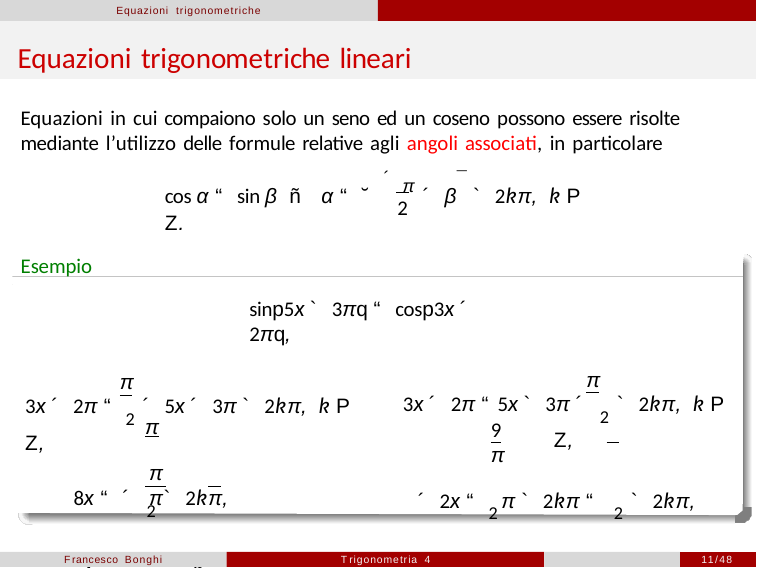

Equazioni  trigonometriche

# Equazioni trigonometriche lineari
Equazioni in cui compaiono solo un seno ed un coseno possono essere risolte mediante l’utilizzo delle formule relative agli angoli associati, in particolare
cos α “ sin β  ñ  α “ ˘ ´ π ´ β¯ ` 2kπ,  k P Z.

2
Esempio
sinp5x ` 3πq “ cosp3x ´ 2πq,

π
π
3x ´ 2π “5x ` 3π ´ 2  ` 2kπ,  k P Z,
´ 2x “ 2 π ` 2kπ “  2  ` 2kπ,
3x ´ 2π “ 2  ´ 5x ´ 3π ` 2kπ,  k P Z,
8x “ ´ 2  ` 2kπ,
x “ ´ 16  ` k 4 .

π
9	π

π	π

Francesco  Bonghi
Trigonometria  4
11/48